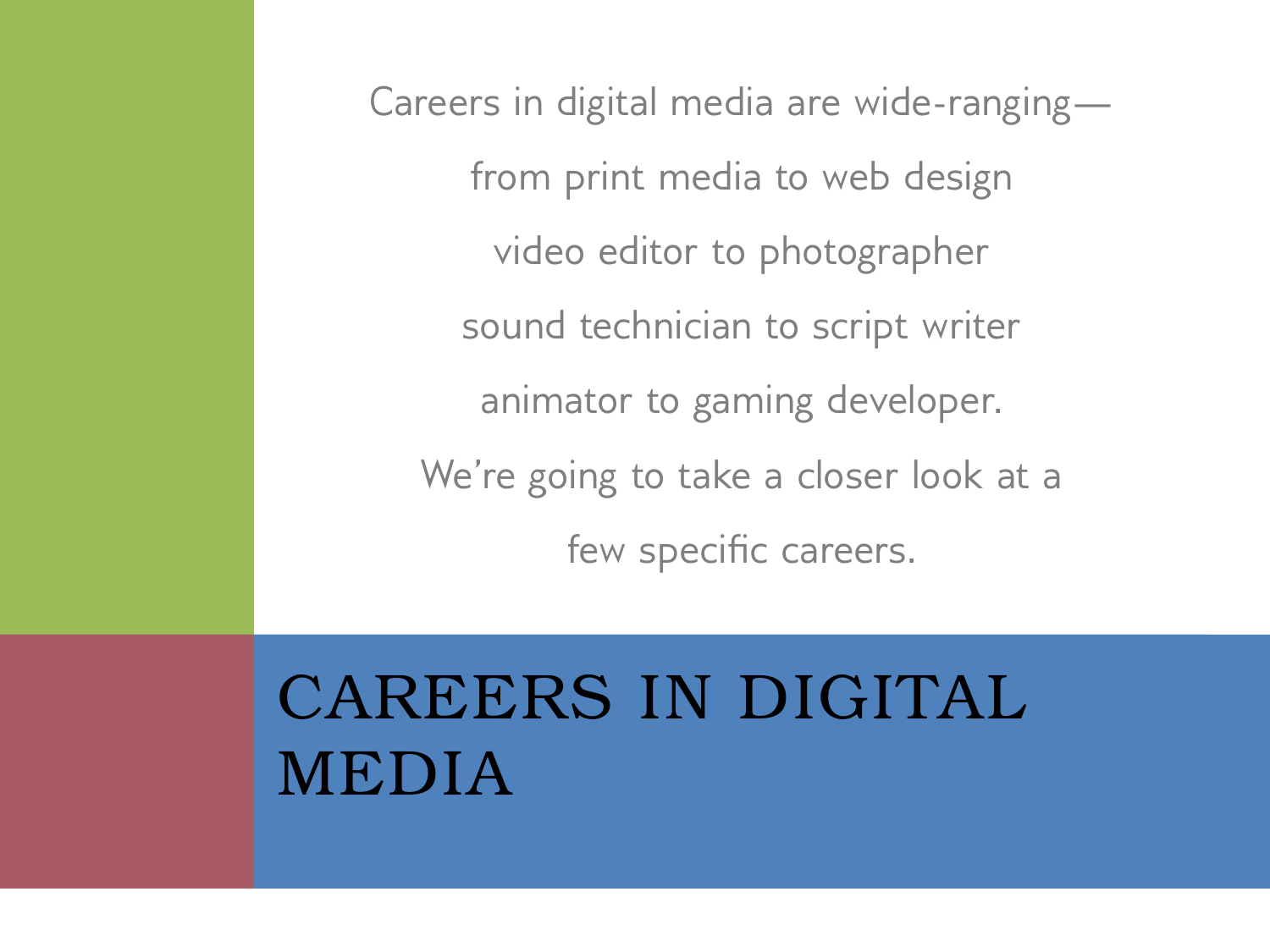

Careers in digital media are wide-ranging—
from print media to web design
video editor to photographer
sound technician to script writer
animator to gaming developer.
We’re going to take a closer look at a
few specific careers.

# Careers in Digital Media